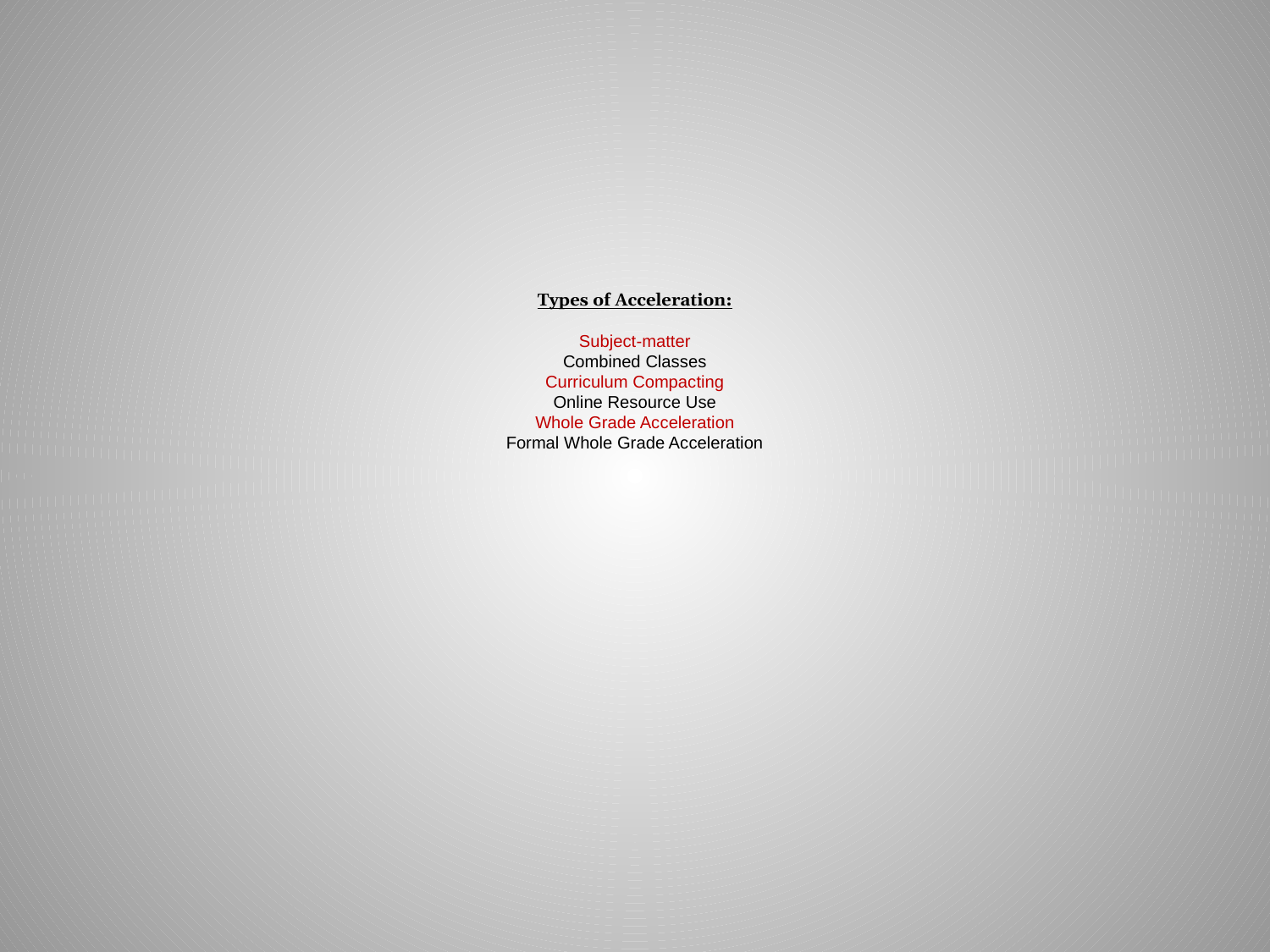

# Types of Acceleration: Subject-matter Combined Classes Curriculum Compacting Online Resource Use Whole Grade Acceleration Formal Whole Grade Acceleration